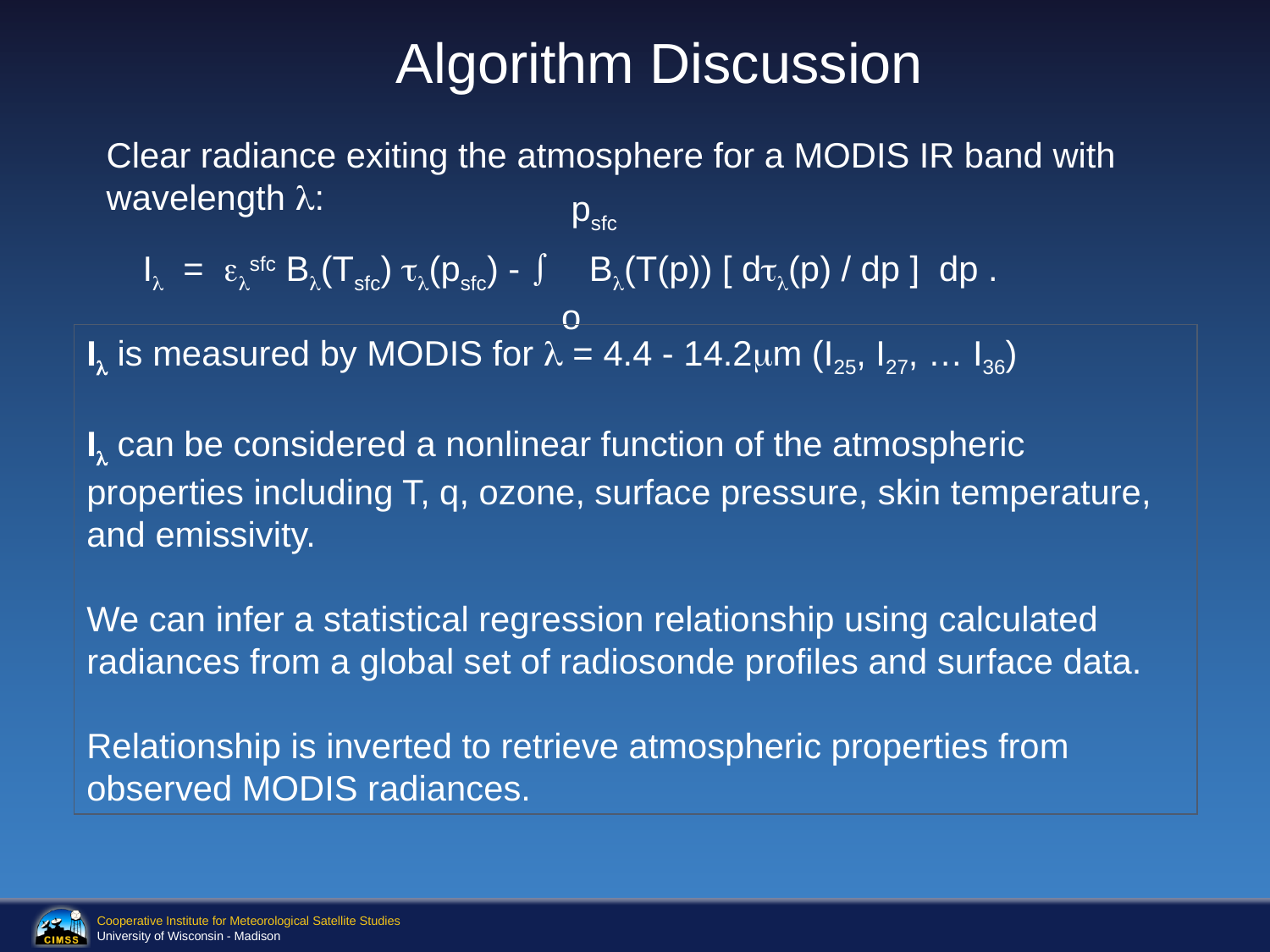

Algorithm Discussion
Clear radiance exiting the atmosphere for a MODIS IR band with
wavelength λ:
	                                            psfc
	Iλ  =  ελsfc Bλ(Tsfc) τλ(psfc) - ∫    Bλ(T(p)) [ dτλ(p) / dp ]  dp .
	                                           o
Iλ is measured by MODIS for λ = 4.4 - 14.2μm (I25, I27, … I36)

Iλ can be considered a nonlinear function of the atmospheric properties including T, q, ozone, surface pressure, skin temperature, and emissivity.

We can infer a statistical regression relationship using calculated radiances from a global set of radiosonde profiles and surface data.

Relationship is inverted to retrieve atmospheric properties from observed MODIS radiances.